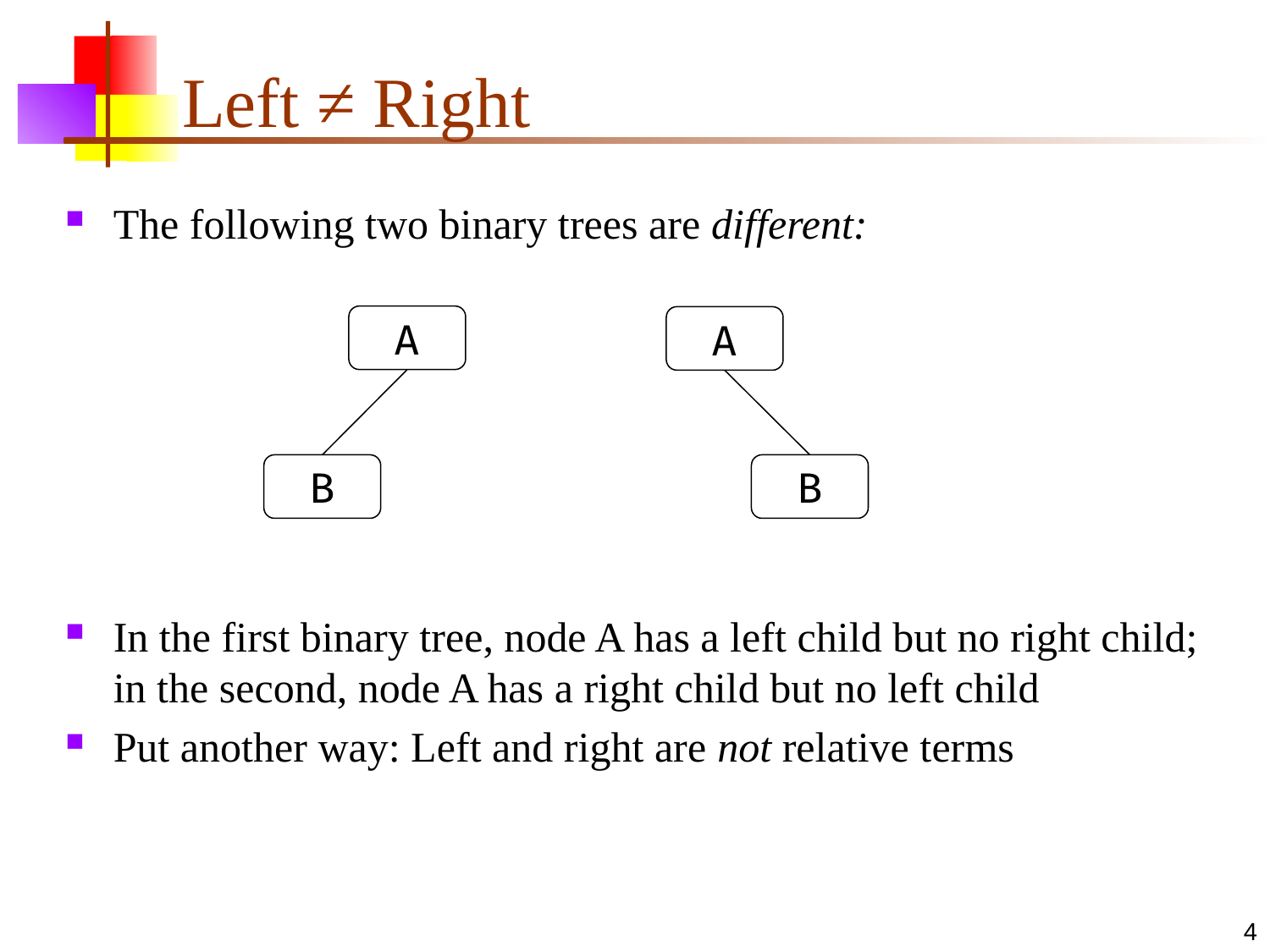

# Left ≠ Right
The following two binary trees are different:
A
B
A
B
In the first binary tree, node A has a left child but no right child; in the second, node A has a right child but no left child
Put another way: Left and right are not relative terms
4